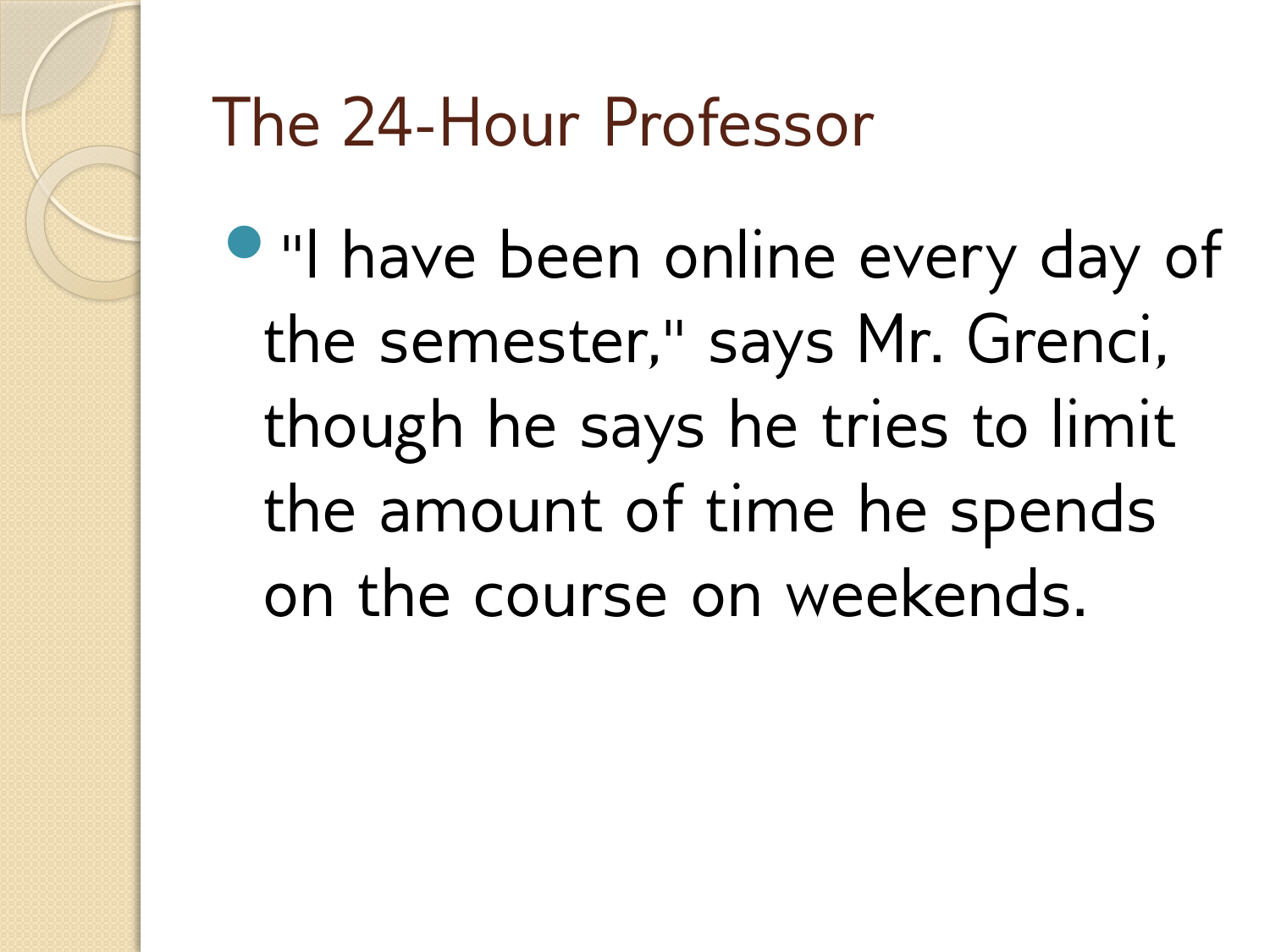

# The 24-Hour Professor
"I have been online every day of the semester," says Mr. Grenci, though he says he tries to limit the amount of time he spends on the course on weekends.